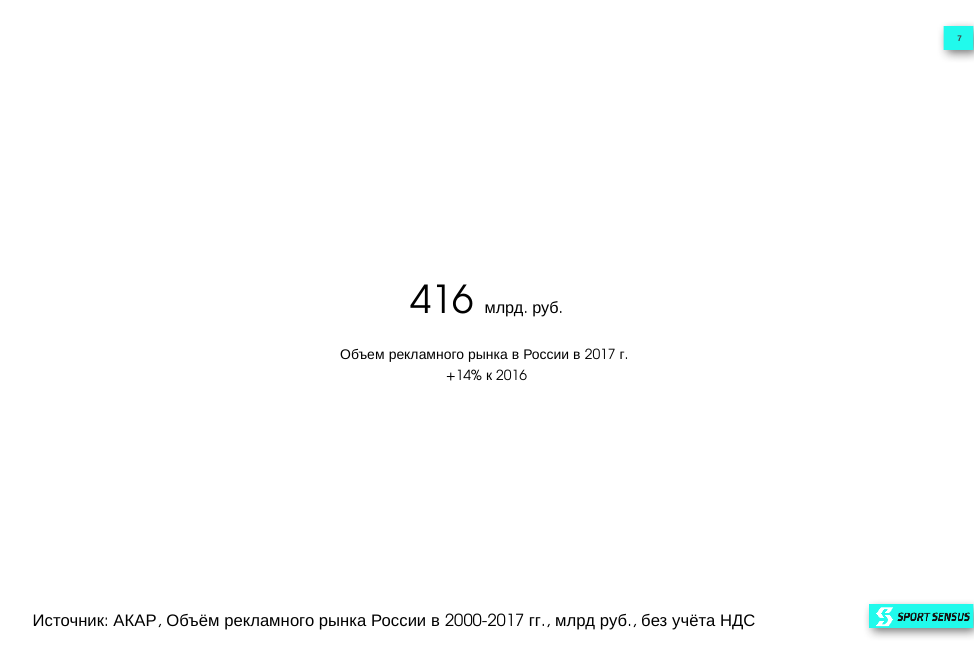

7
416 млрд. руб.

Объем рекламного рынка в России в 2017 г.
+14% к 2016

Источник: АКАР, Объём рекламного рынка России в 2000-2017 гг., млрд руб., без учёта НДС